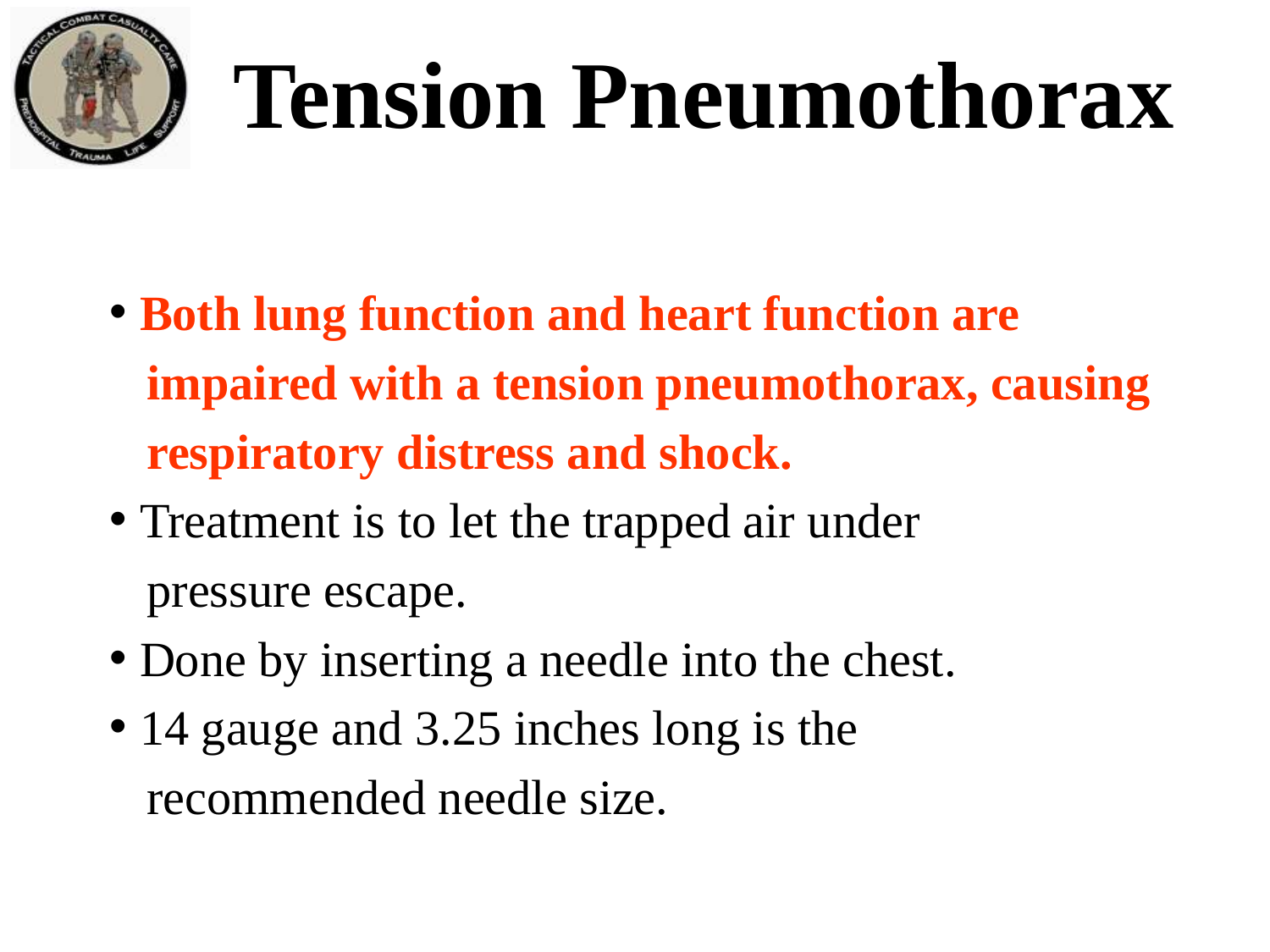

# Tension Pneumothorax
 Both lung function and heart function are
   impaired with a tension pneumothorax, causing
   respiratory distress and shock.
 Treatment is to let the trapped air under
   pressure escape.
 Done by inserting a needle into the chest.
 14 gauge and 3.25 inches long is the
   recommended needle size.